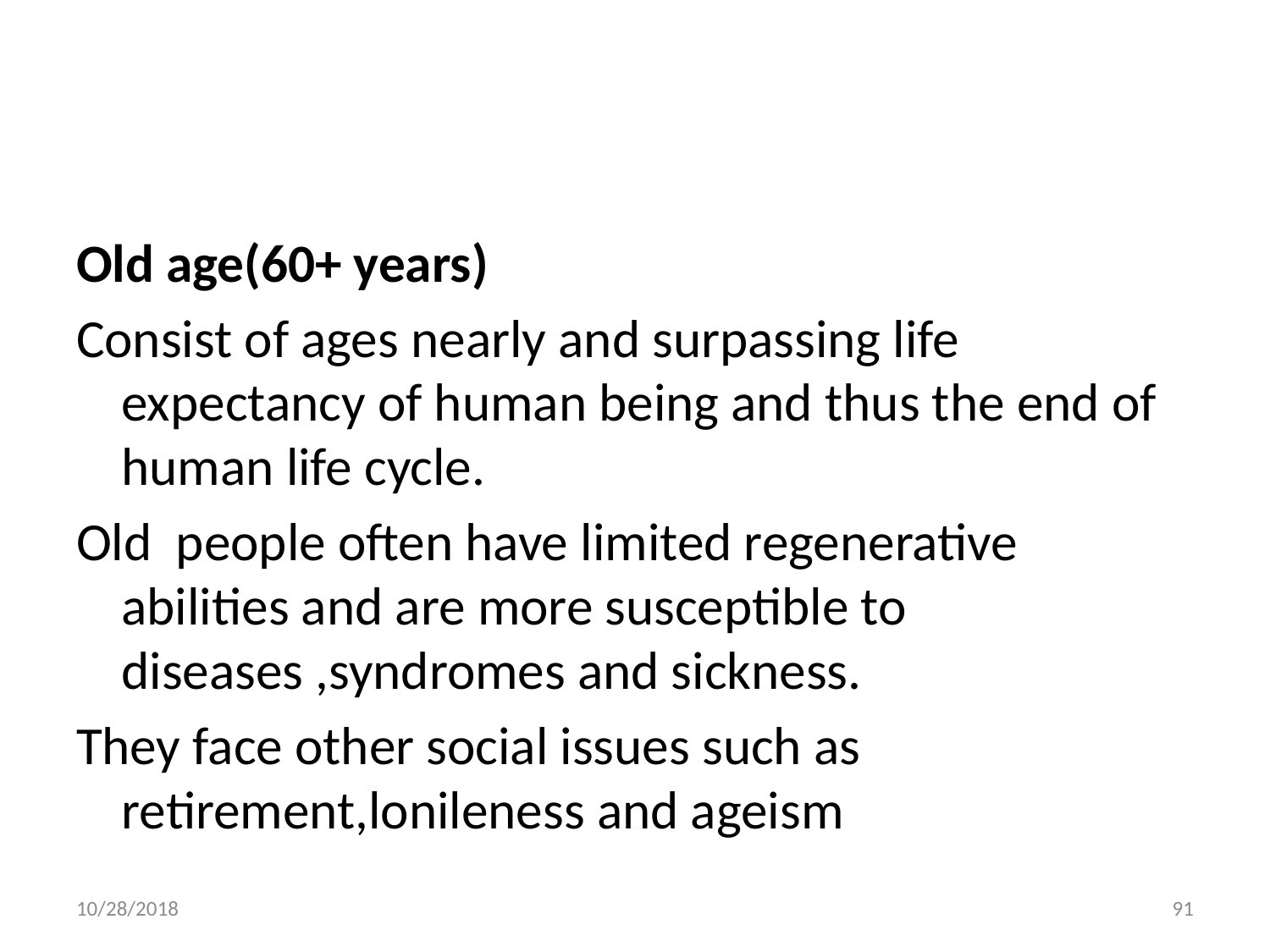

#
Old age(60+ years)
Consist of ages nearly and surpassing life expectancy of human being and thus the end of human life cycle.
Old  people often have limited regenerative abilities and are more susceptible to diseases ,syndromes and sickness.
They face other social issues such as retirement,lonileness and ageism
10/28/2018
91